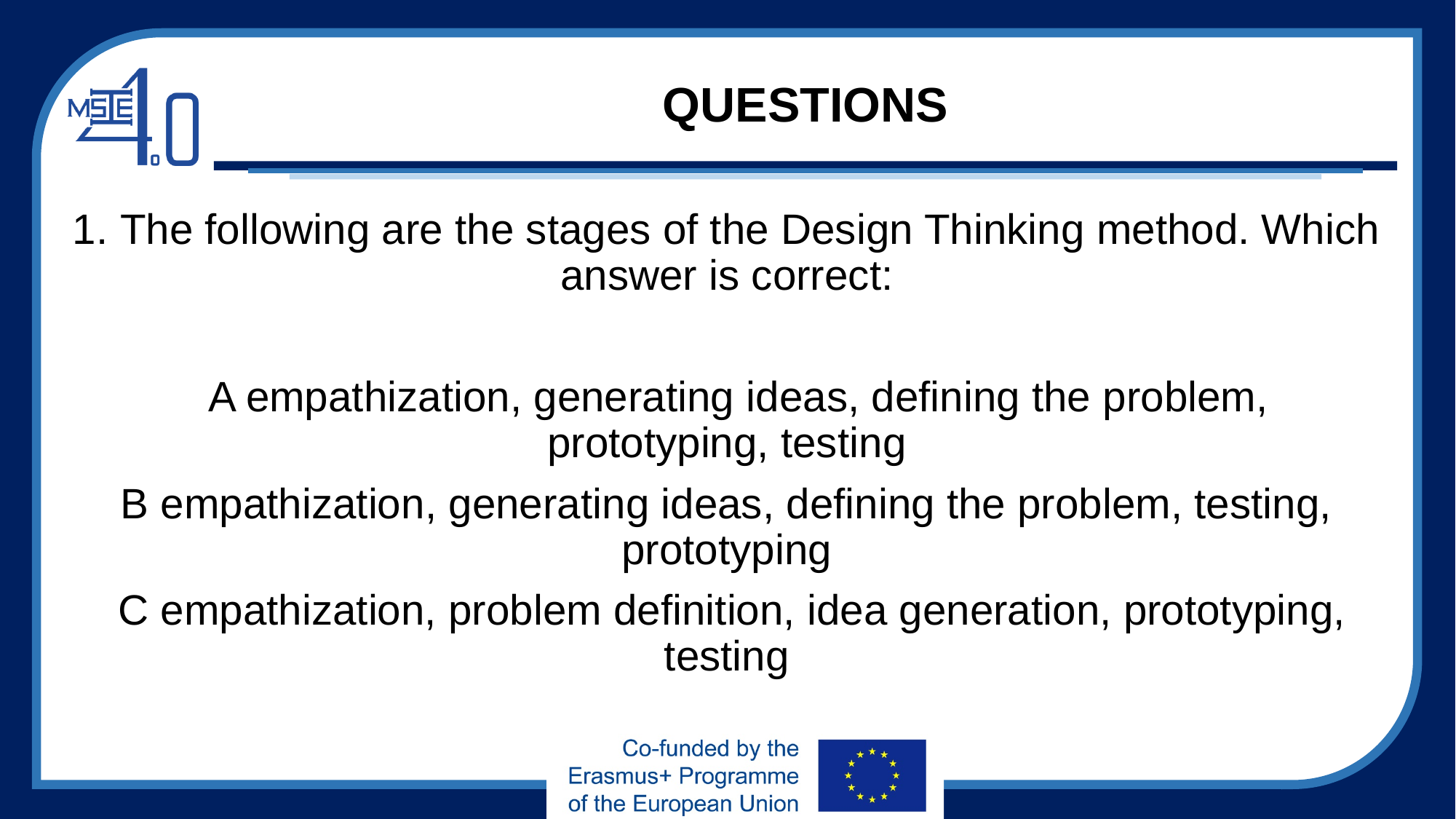

# QUESTIONS
1. The following are the stages of the Design Thinking method. Which answer is correct:

  A empathization, generating ideas, defining the problem, prototyping, testing
B empathization, generating ideas, defining the problem, testing, prototyping
 C empathization, problem definition, idea generation, prototyping, testing